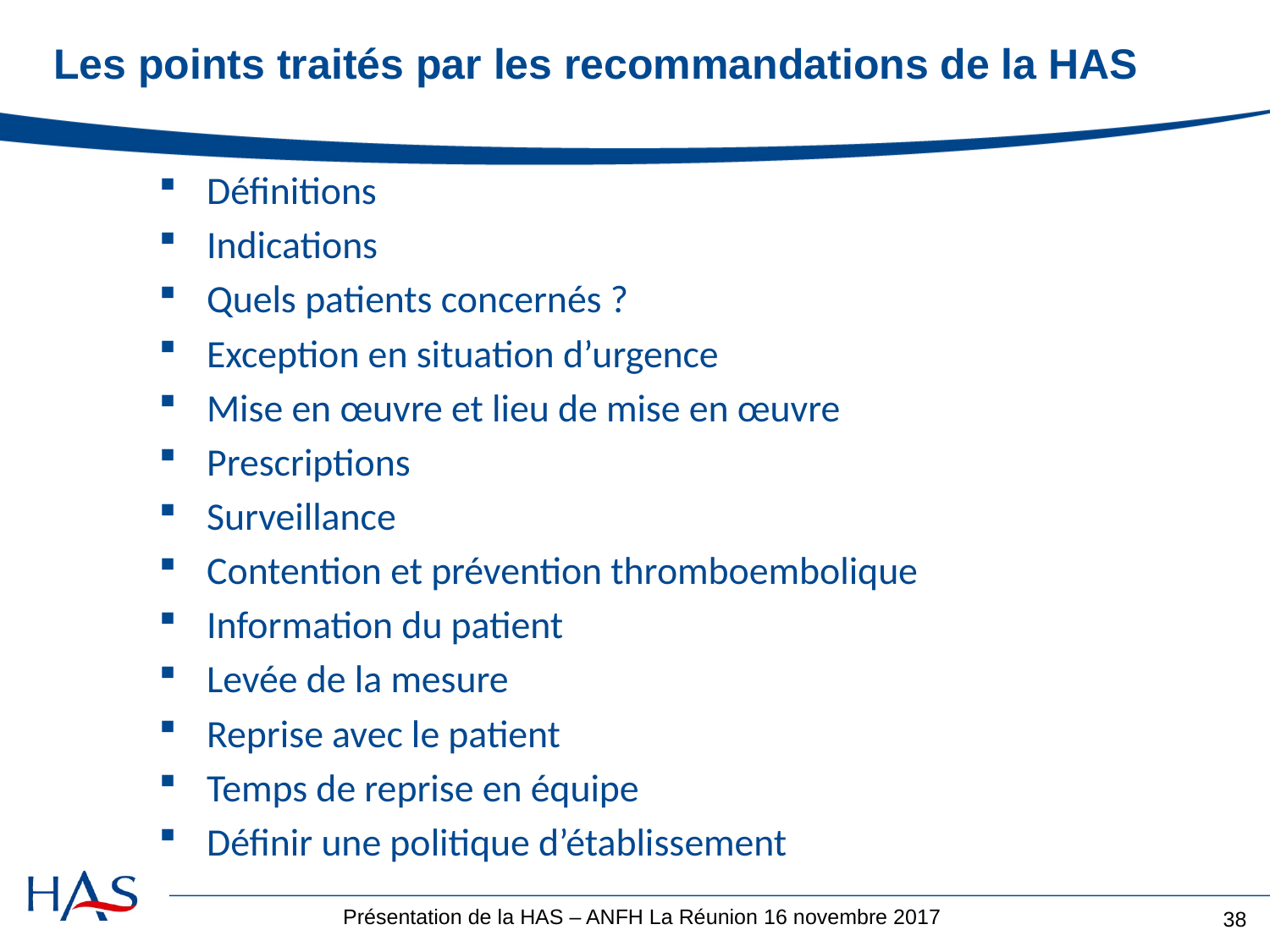

# Les points traités par les recommandations de la HAS

Définitions
Indications
Quels patients concernés ?
Exception en situation d’urgence
Mise en œuvre et lieu de mise en œuvre
Prescriptions
Surveillance
Contention et prévention thromboembolique
Information du patient
Levée de la mesure
Reprise avec le patient
Temps de reprise en équipe
Définir une politique d’établissement
38